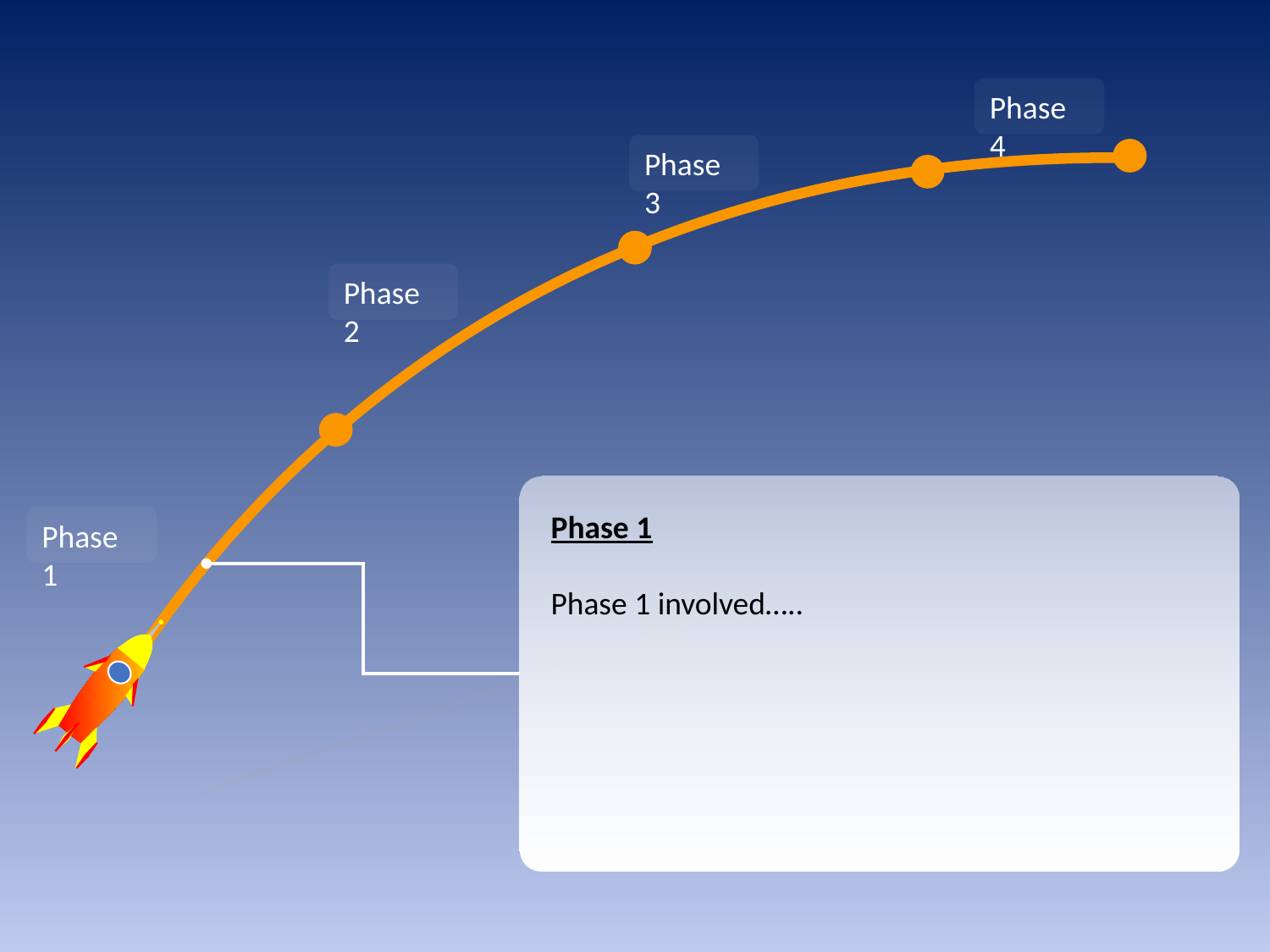

Phase 4
Phase 3

Phase 2

Phase 1

Phase 1 involved…..
Phase 1